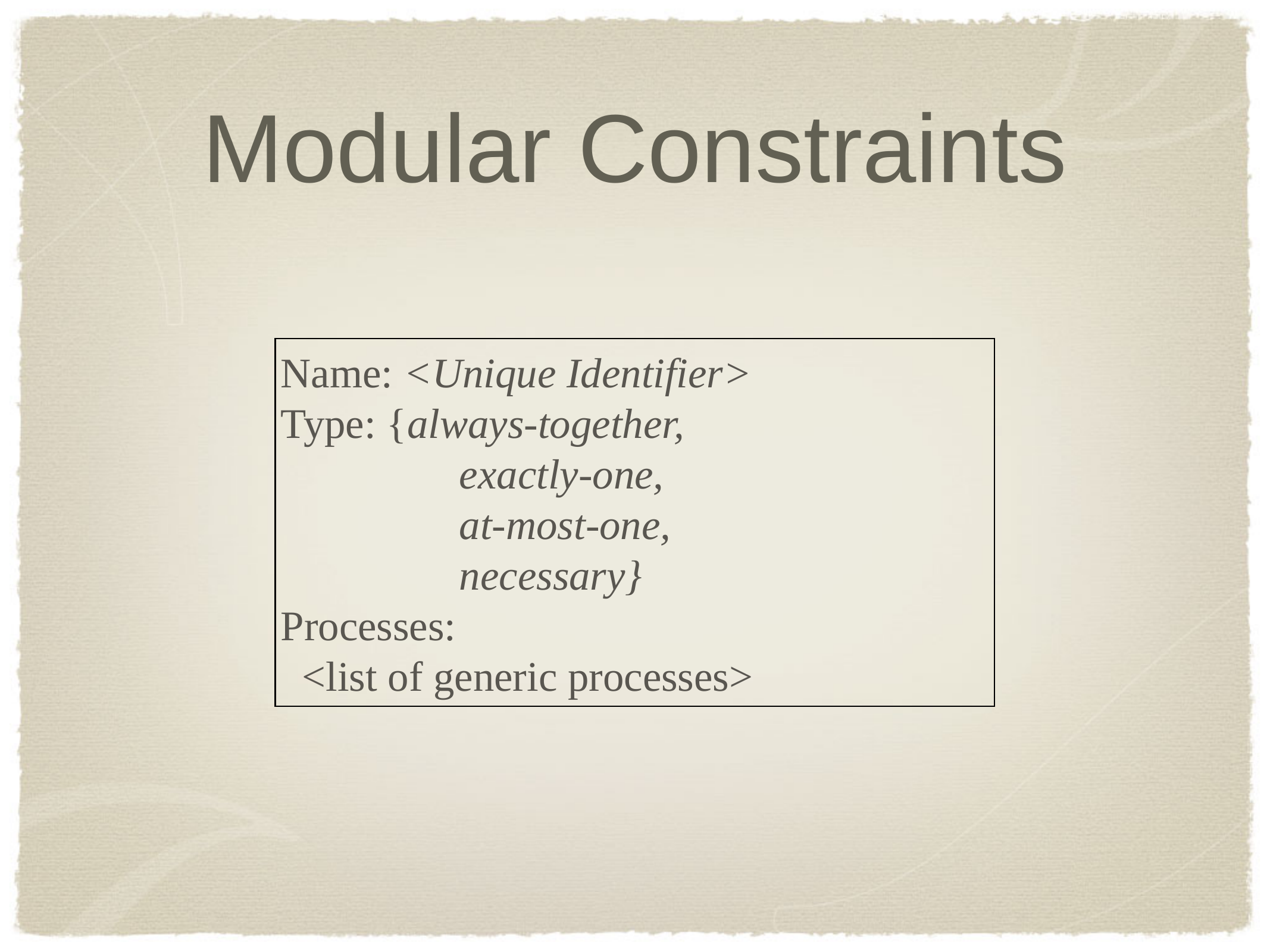

# Modular Constraints
Name: <Unique Identifier>
Type: {always-together,
		exactly-one,
	   	at-most-one,
		necessary}
Processes:
  <list of generic processes>